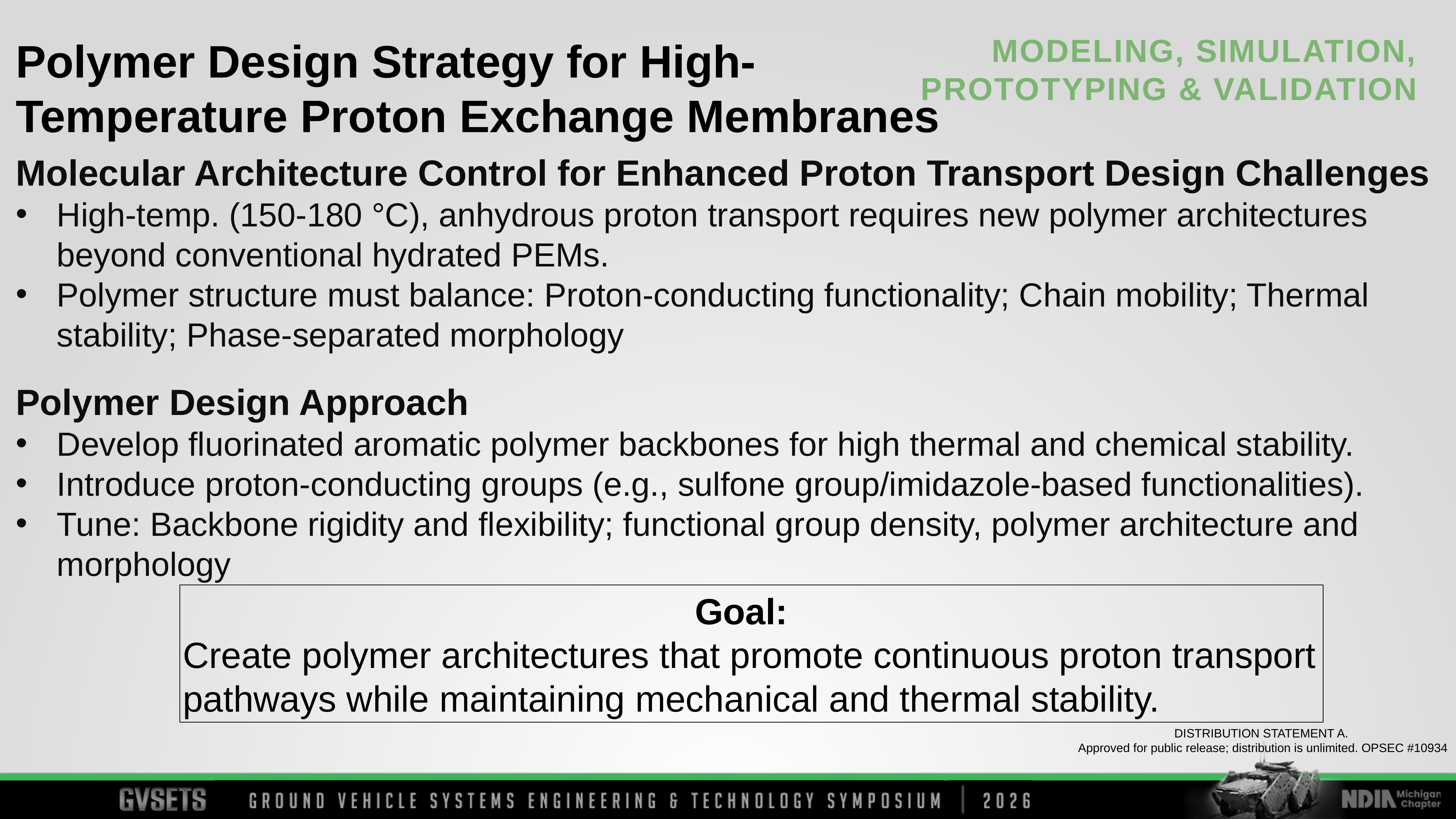

Polymer Design Strategy for High-Temperature Proton Exchange Membranes

Molecular Architecture Control for Enhanced Proton Transport Design Challenges
High-temp. (150-180 °C), anhydrous proton transport requires new polymer architectures beyond conventional hydrated PEMs.
Polymer structure must balance: Proton-conducting functionality; Chain mobility; Thermal stability; Phase-separated morphology

Polymer Design Approach
Develop fluorinated aromatic polymer backbones for high thermal and chemical stability.
Introduce proton-conducting groups (e.g., sulfone group/imidazole-based functionalities).
Tune: Backbone rigidity and flexibility; functional group density, polymer architecture and morphology

Goal:
Create polymer architectures that promote continuous proton transport pathways while maintaining mechanical and thermal stability.
DISTRIBUTION STATEMENT A.
Approved for public release; distribution is unlimited. OPSEC #10934